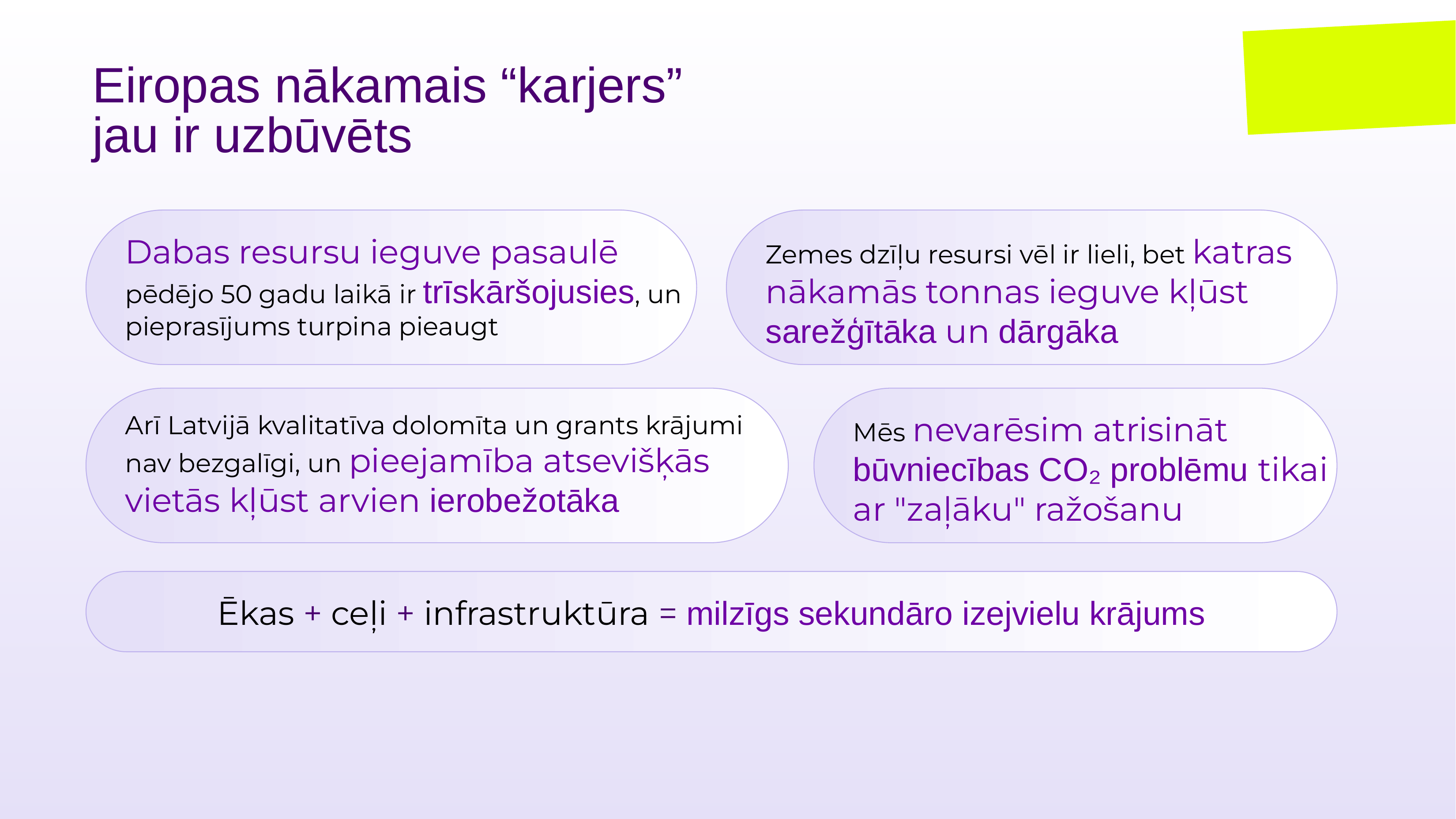

# Eiropas nākamais “karjers” jau ir uzbūvēts

Dabas resursu ieguve pasaulē pēdējo 50 gadu laikā ir trīskāršojusies, un pieprasījums turpina pieaugt
Zemes dzīļu resursi vēl ir lieli, bet katras nākamās tonnas ieguve kļūst sarežģītāka un dārgāka

Arī Latvijā kvalitatīva dolomīta un grants krājumi nav bezgalīgi, un pieejamība atsevišķās vietās kļūst arvien ierobežotāka
Mēs nevarēsim atrisināt būvniecības CO₂ problēmu tikai ar "zaļāku" ražošanu

Ēkas + ceļi + infrastruktūra = milzīgs sekundāro izejvielu krājums